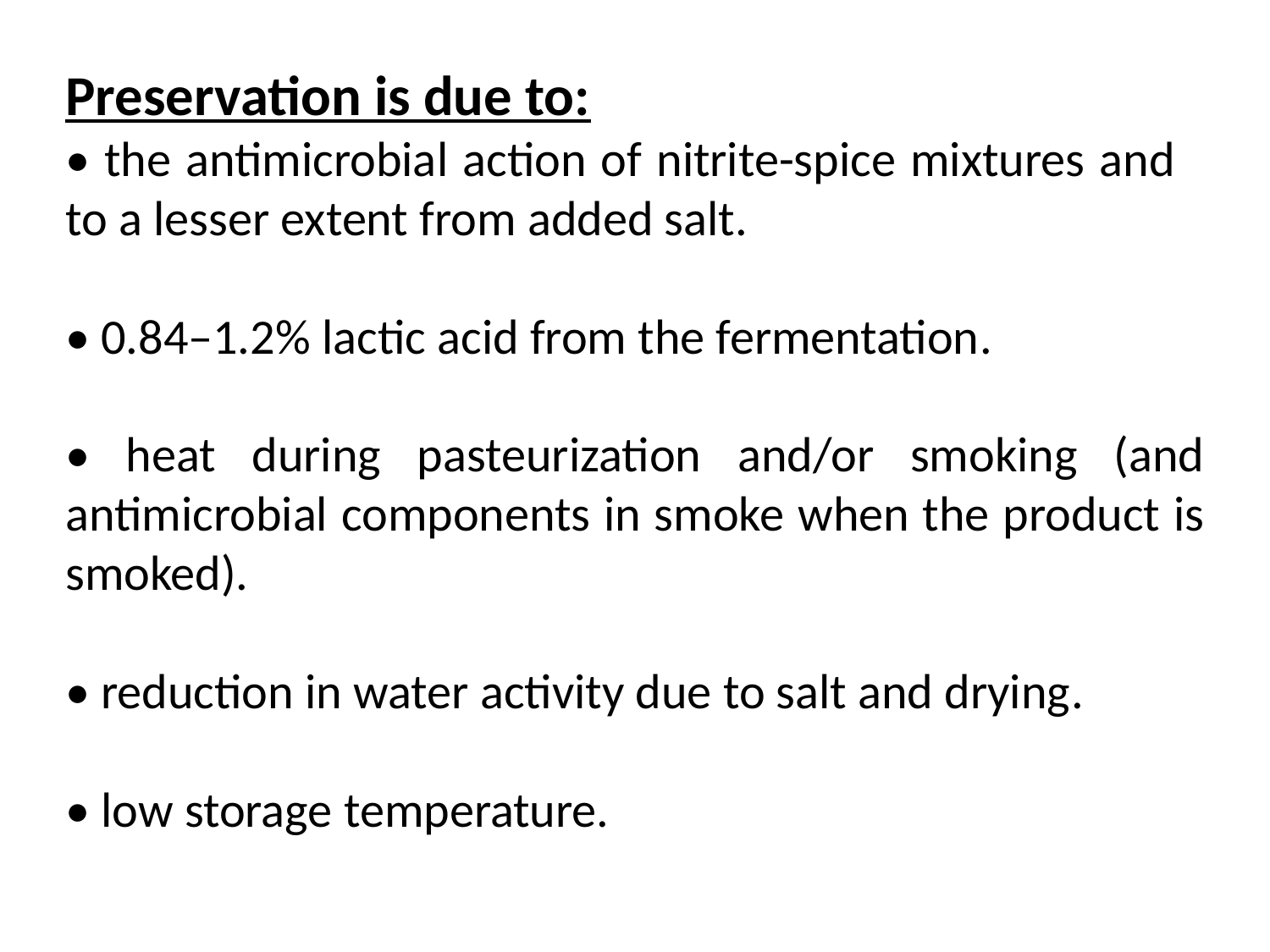

Preservation is due to:
• the antimicrobial action of nitrite-spice mixtures and   to a lesser extent from added salt.

• 0.84–1.2% lactic acid from the fermentation.

• heat during pasteurization and/or smoking (and antimicrobial components in smoke when the product is smoked).

• reduction in water activity due to salt and drying.

• low storage temperature.